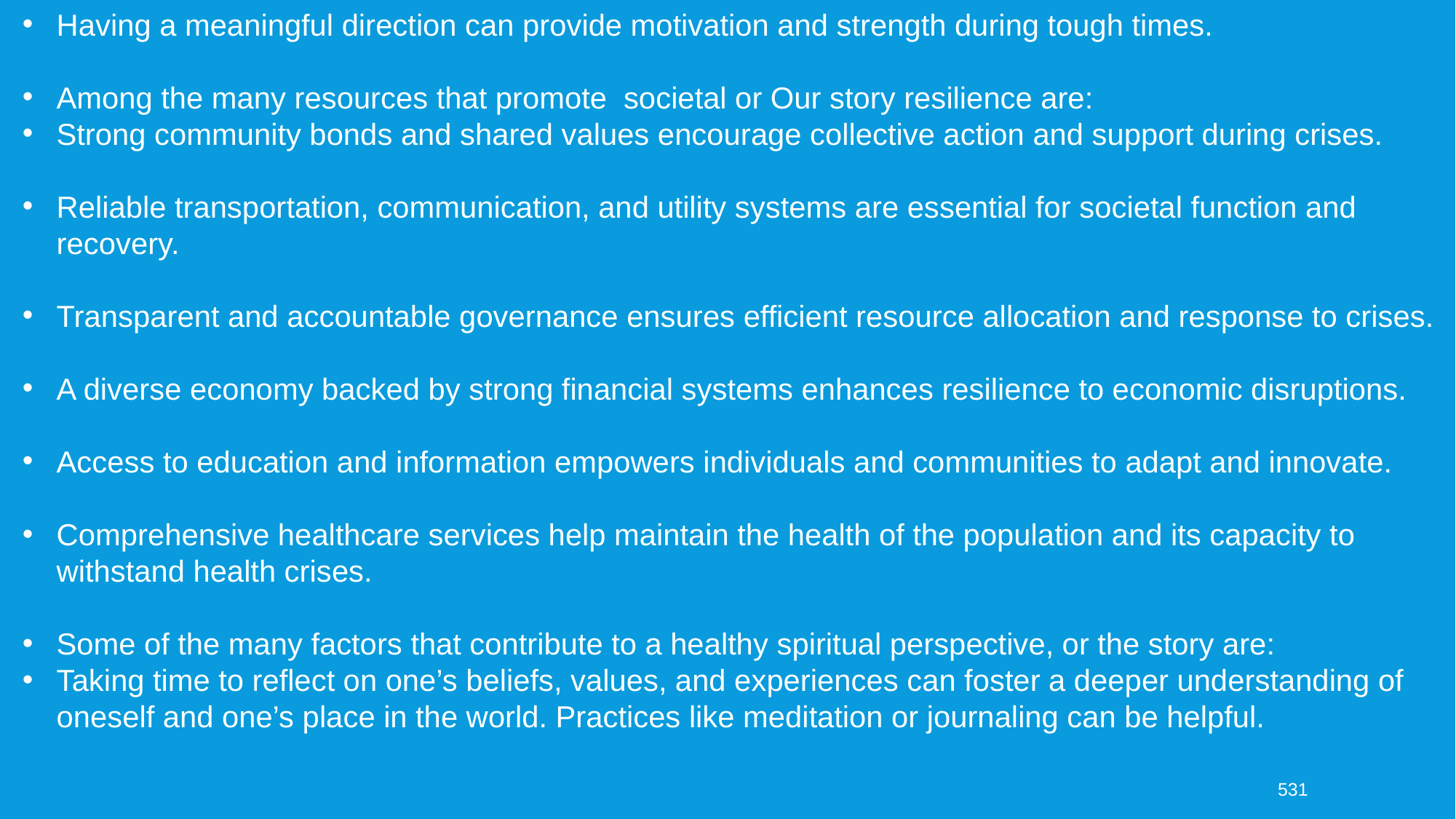

Having a meaningful direction can provide motivation and strength during tough times.

Among the many resources that promote  societal or Our story resilience are:
Strong community bonds and shared values encourage collective action and support during crises.

Reliable transportation, communication, and utility systems are essential for societal function and recovery.

Transparent and accountable governance ensures efficient resource allocation and response to crises.

A diverse economy backed by strong financial systems enhances resilience to economic disruptions.

Access to education and information empowers individuals and communities to adapt and innovate.

Comprehensive healthcare services help maintain the health of the population and its capacity to withstand health crises.

Some of the many factors that contribute to a healthy spiritual perspective, or the story are:
Taking time to reflect on one’s beliefs, values, and experiences can foster a deeper understanding of oneself and one’s place in the world. Practices like meditation or journaling can be helpful.

531